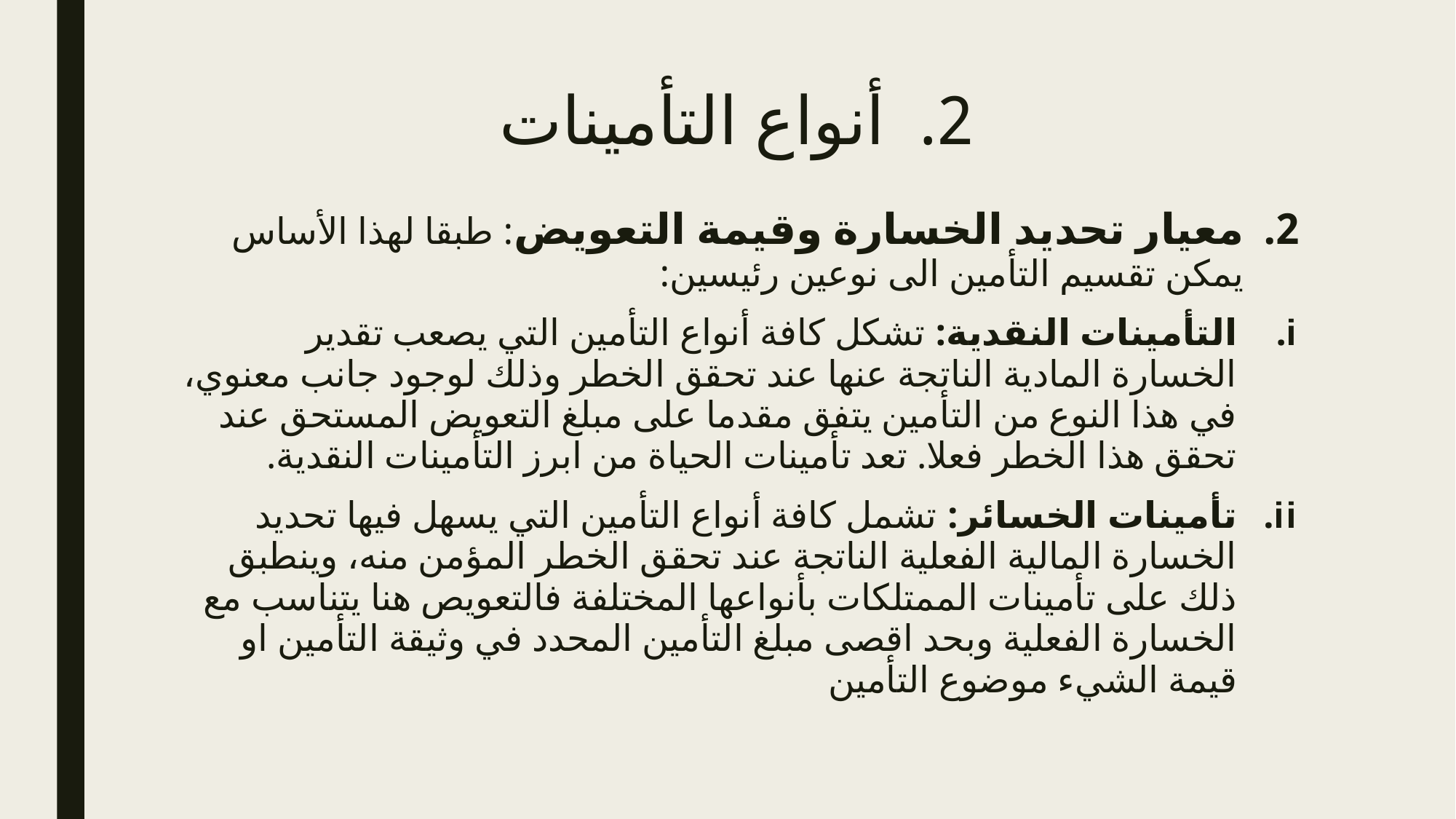

# أنواع التأمينات
معيار تحديد الخسارة وقيمة التعويض: طبقا لهذا الأساس يمكن تقسيم التأمين الى نوعين رئيسين:
التأمينات النقدية: تشكل كافة أنواع التأمين التي يصعب تقدير الخسارة المادية الناتجة عنها عند تحقق الخطر وذلك لوجود جانب معنوي، في هذا النوع من التأمين يتفق مقدما على مبلغ التعويض المستحق عند تحقق هذا الخطر فعلا. تعد تأمينات الحياة من ابرز التأمينات النقدية.
تأمينات الخسائر: تشمل كافة أنواع التأمين التي يسهل فيها تحديد الخسارة المالية الفعلية الناتجة عند تحقق الخطر المؤمن منه، وينطبق ذلك على تأمينات الممتلكات بأنواعها المختلفة فالتعويص هنا يتناسب مع الخسارة الفعلية وبحد اقصى مبلغ التأمين المحدد في وثيقة التأمين او قيمة الشيء موضوع التأمين